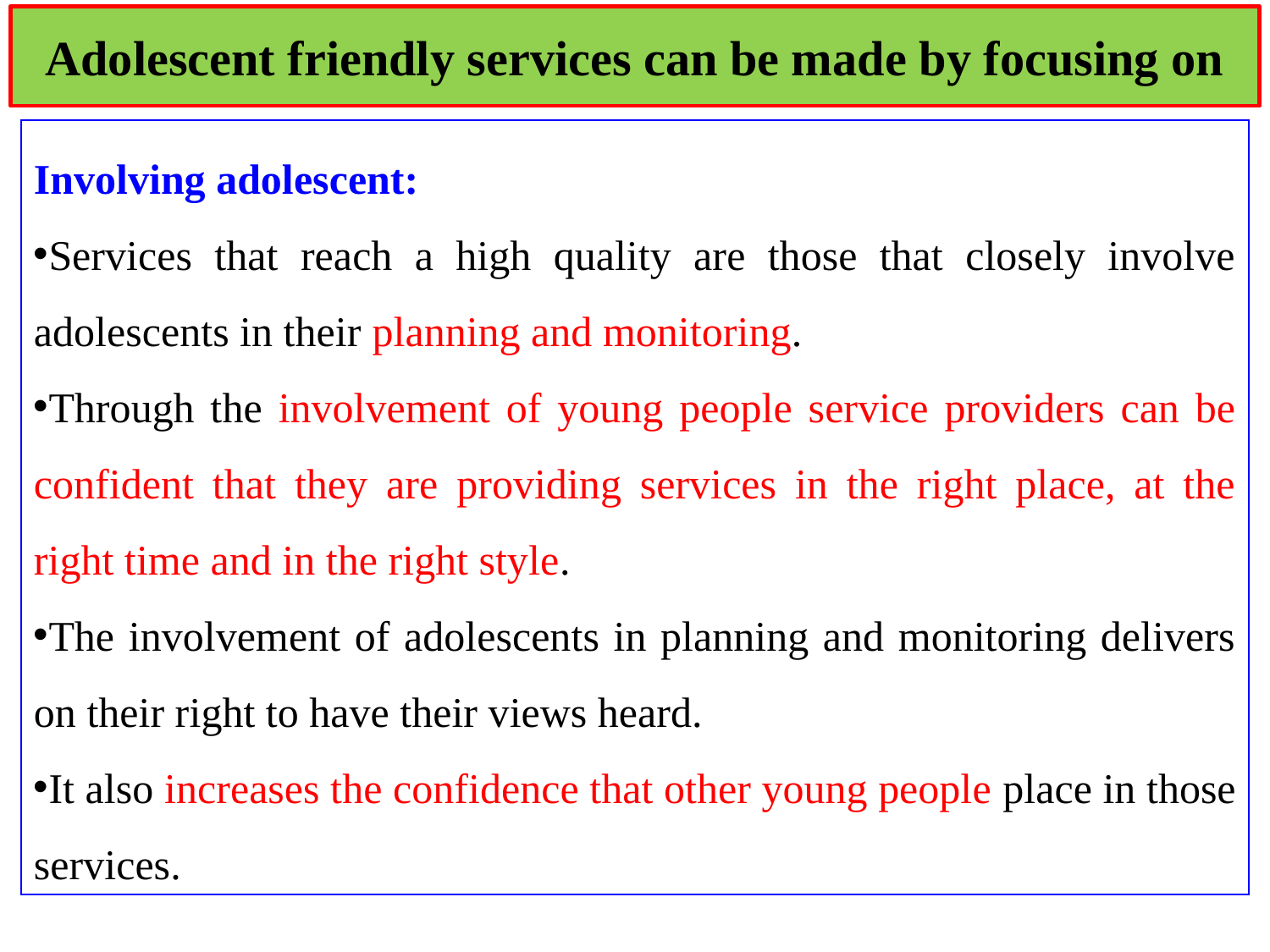

# Adolescent friendly services can be made by focusing on
Involving adolescent:
Services that reach a high quality are those that closely involve adolescents in their planning and monitoring.
Through the involvement of young people service providers can be confident that they are providing services in the right place, at the right time and in the right style.
The involvement of adolescents in planning and monitoring delivers on their right to have their views heard.
It also increases the confidence that other young people place in those services.

45